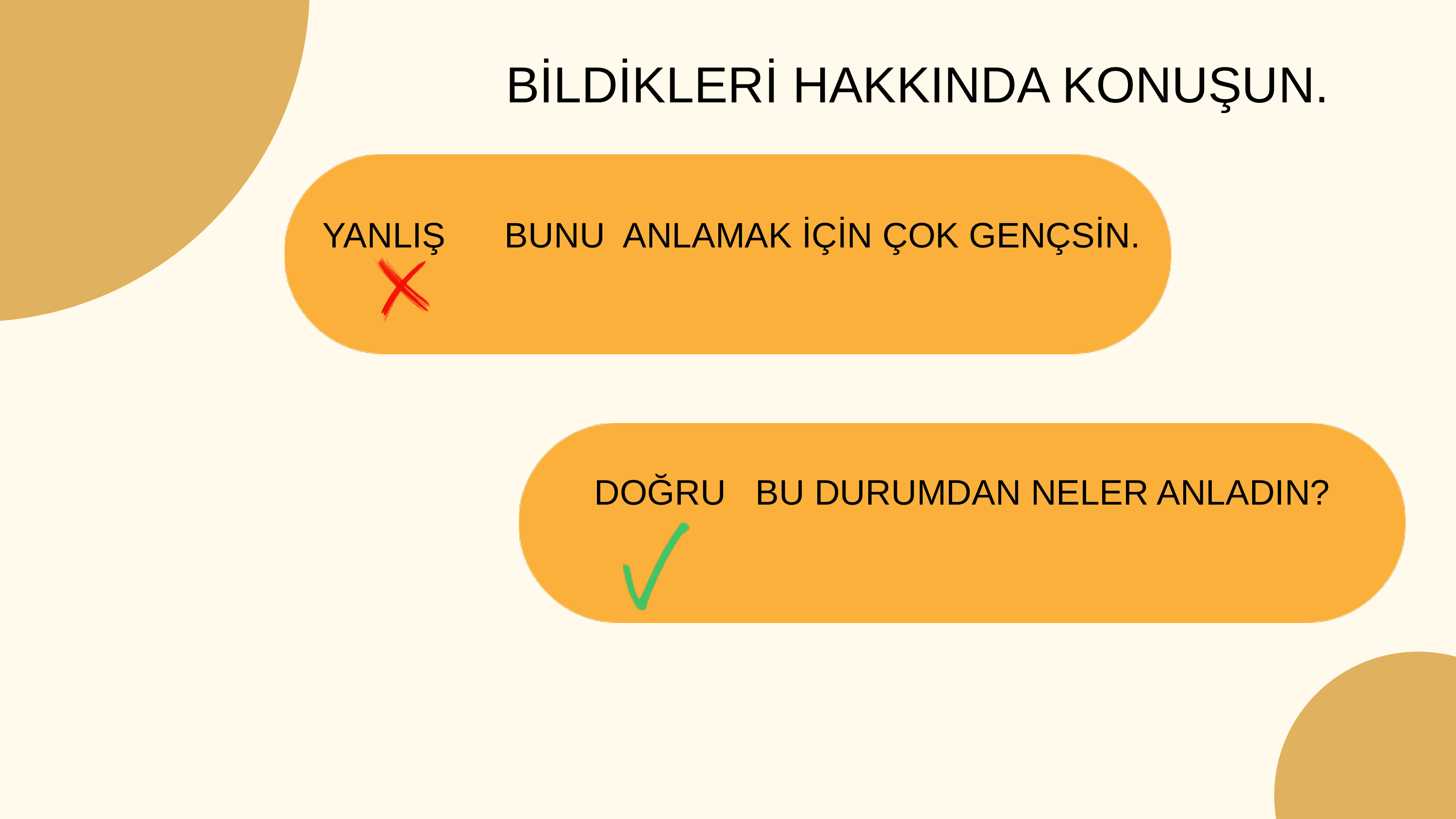

BİLDİKLERİ HAKKINDA KONUŞUN.

YANLIŞ      BUNU  ANLAMAK İÇİN ÇOK GENÇSİN.

DOĞRU   BU DURUMDAN NELER ANLADIN?